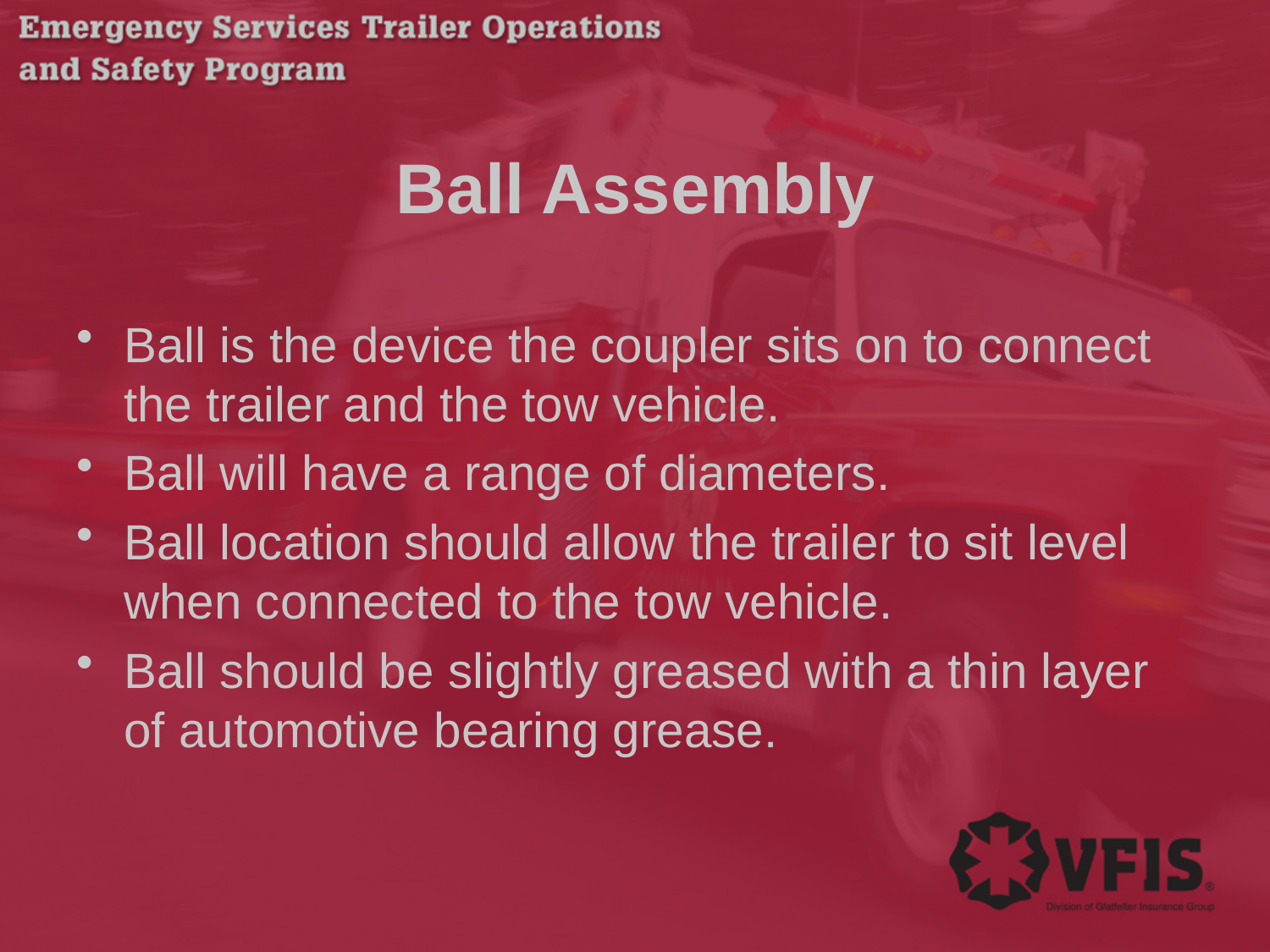

# Ball Assembly
Ball is the device the coupler sits on to connect the trailer and the tow vehicle.
Ball will have a range of diameters.
Ball location should allow the trailer to sit level when connected to the tow vehicle.
Ball should be slightly greased with a thin layer of automotive bearing grease.